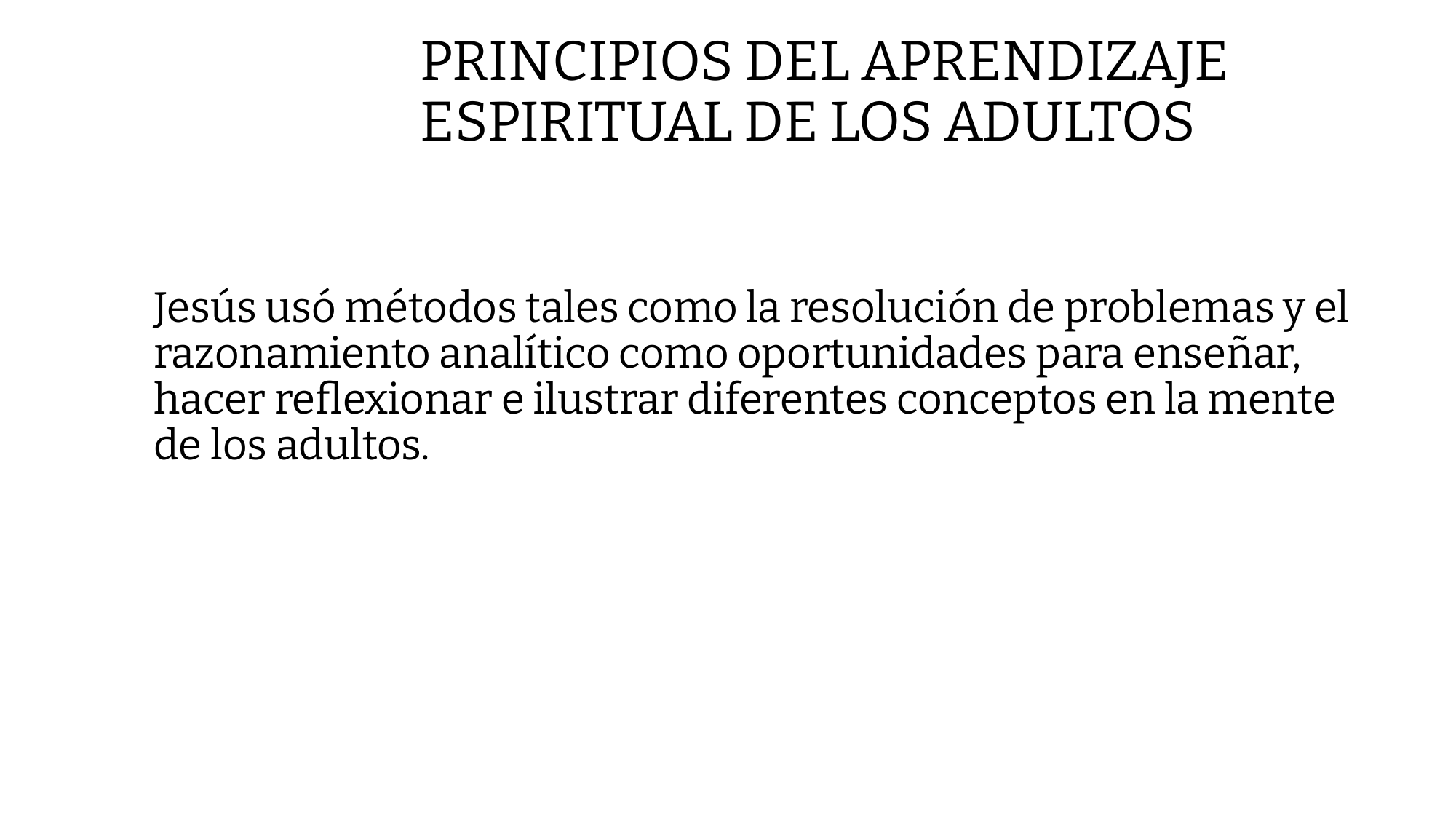

# Principios del aprendizaje espiritual de los adultos
Jesús usó métodos tales como la resolución de problemas y el razonamiento analítico como oportunidades para enseñar, hacer reflexionar e ilustrar diferentes conceptos en la mente de los adultos.